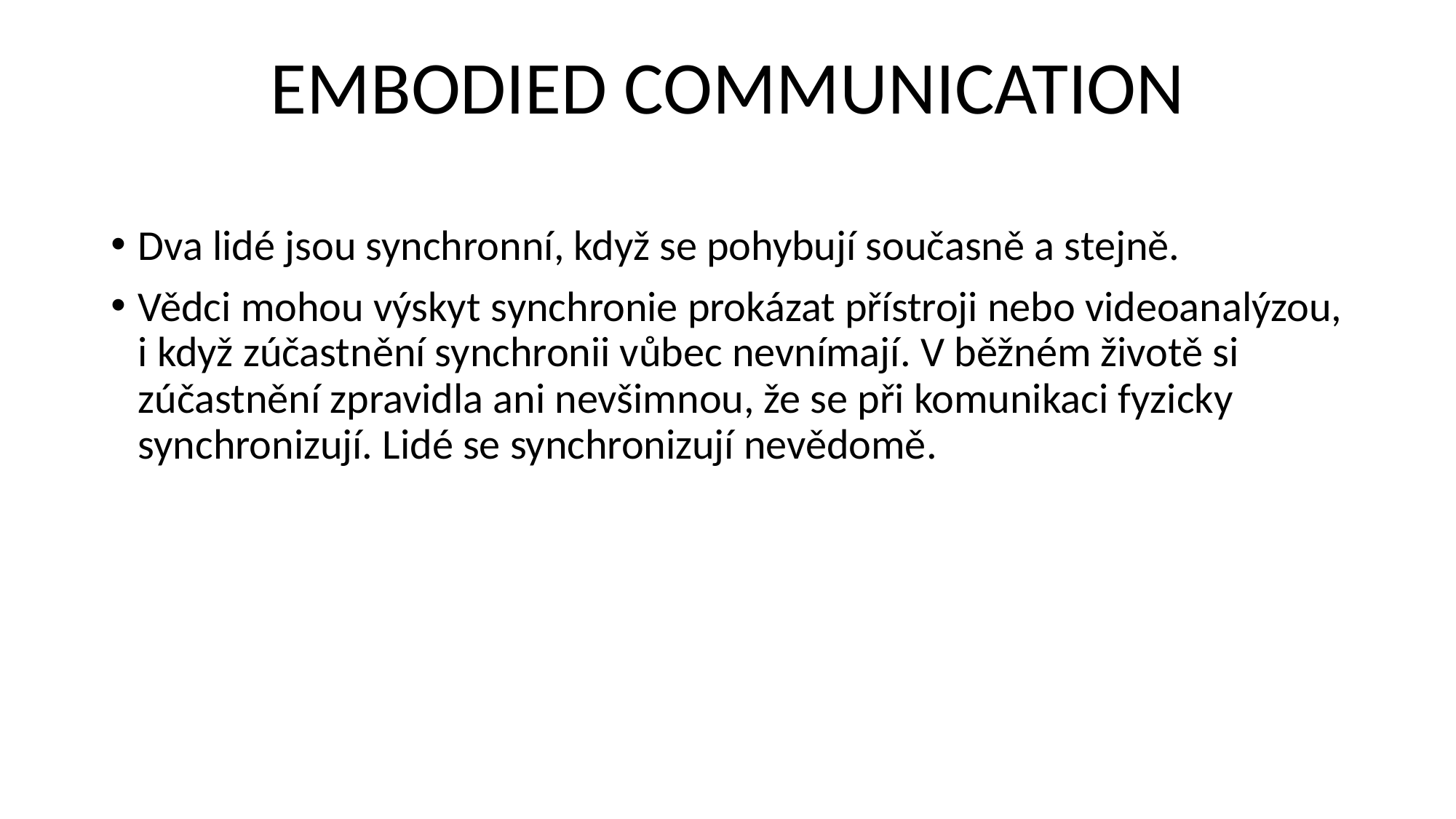

# EMBODIED COMMUNICATION
Dva lidé jsou synchronní, když se pohybují současně a stejně.
Vědci mohou výskyt synchronie prokázat přístroji nebo videoanalýzou, i když zúčastnění synchronii vůbec nevnímají. V běžném životě si zúčastnění zpravidla ani nevšimnou, že se při komunikaci fyzicky synchronizují. Lidé se synchronizují nevědomě.